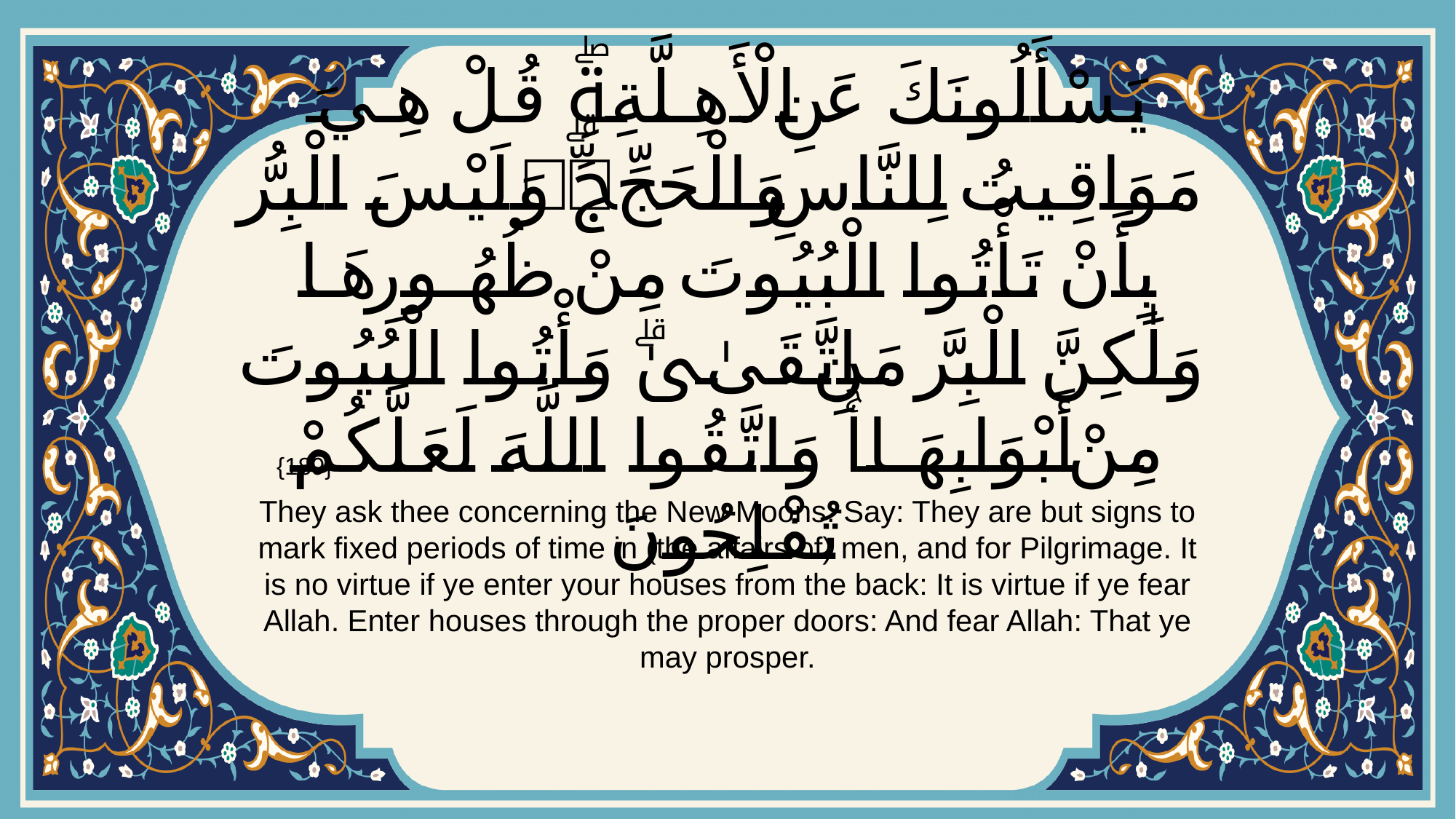

# يَسْأَلُونَكَ عَنِ الْأَهِلَّةِۖ قُلْ هِيَ مَوَاقِيتُ لِلنَّاسِ وَالْحَجِّۗ وَلَيْسَ الْبِرُّ بِأَنْ تَأْتُوا الْبُيُوتَ مِنْ ظُهُورِهَا وَلَٰكِنَّ الْبِرَّ مَنِ اتَّقَىٰۗ وَأْتُوا الْبُيُوتَ مِنْ أَبْوَابِهَاۚ وَاتَّقُوا اللَّهَ لَعَلَّكُمْ تُفْلِحُونَ
{189}
They ask thee concerning the New Moons. Say: They are but signs to mark fixed periods of time in (the affairs of) men, and for Pilgrimage. It is no virtue if ye enter your houses from the back: It is virtue if ye fear Allah. Enter houses through the proper doors: And fear Allah: That ye may prosper.